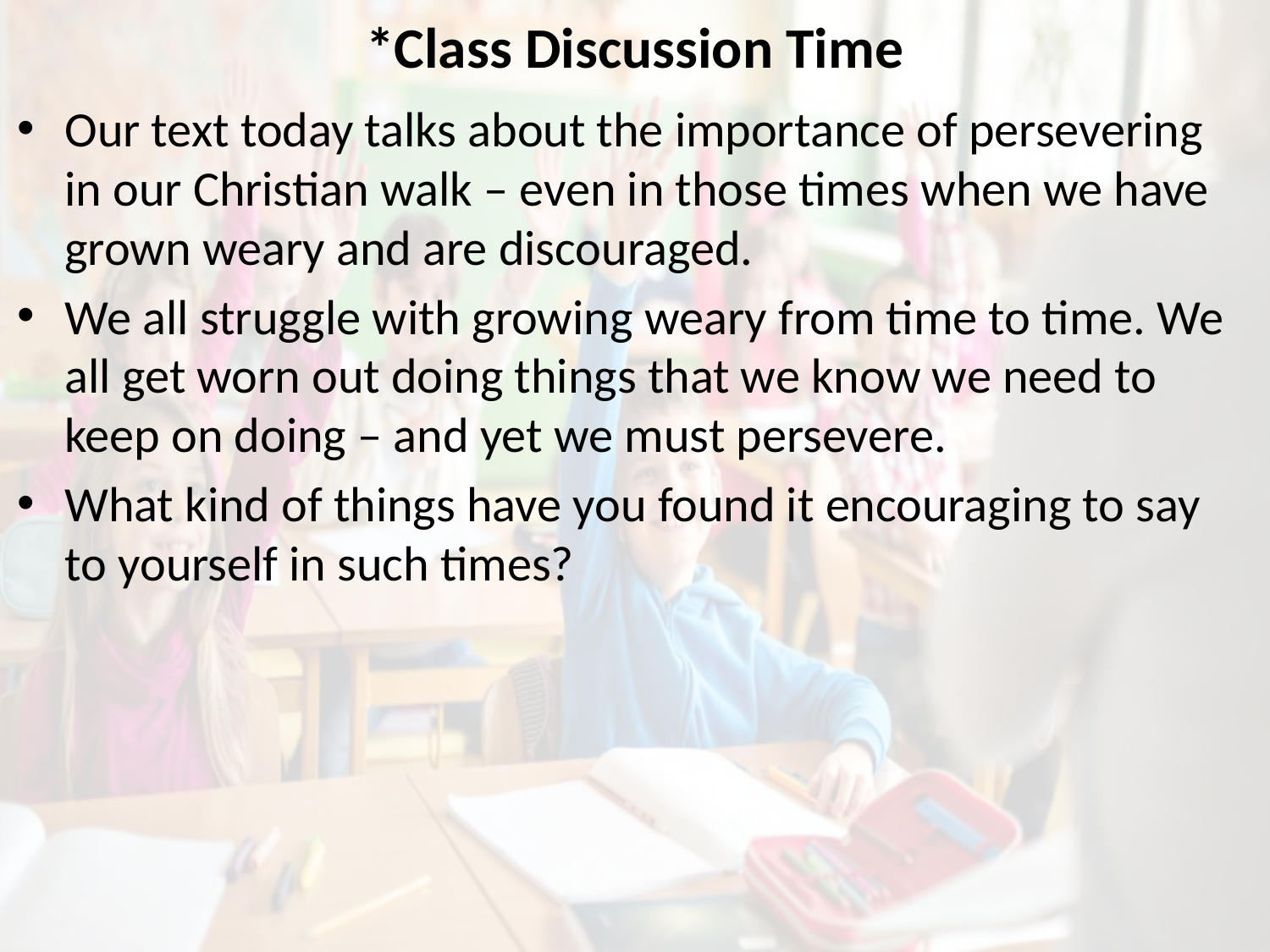

# *Class Discussion Time
Our text today talks about the importance of persevering in our Christian walk – even in those times when we have grown weary and are discouraged.
We all struggle with growing weary from time to time. We all get worn out doing things that we know we need to keep on doing – and yet we must persevere.
What kind of things have you found it encouraging to say  to yourself in such times?